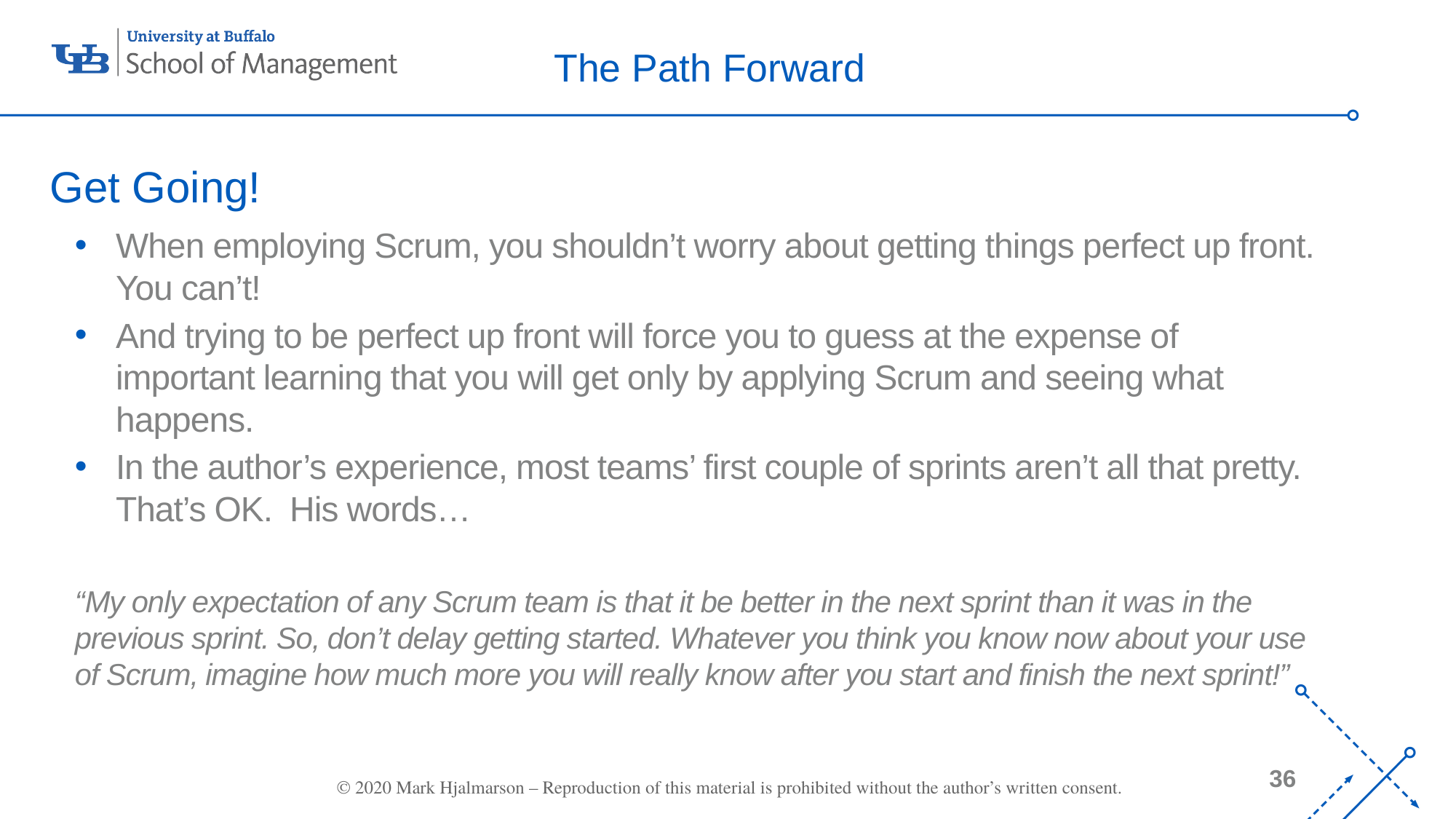

# The Path Forward
Get Going!
When employing Scrum, you shouldn’t worry about getting things perfect up front. You can’t!
And trying to be perfect up front will force you to guess at the expense of important learning that you will get only by applying Scrum and seeing what happens.
In the author’s experience, most teams’ first couple of sprints aren’t all that pretty. That’s OK.  His words…

“My only expectation of any Scrum team is that it be better in the next sprint than it was in the previous sprint. So, don’t delay getting started. Whatever you think you know now about your use of Scrum, imagine how much more you will really know after you start and finish the next sprint!”